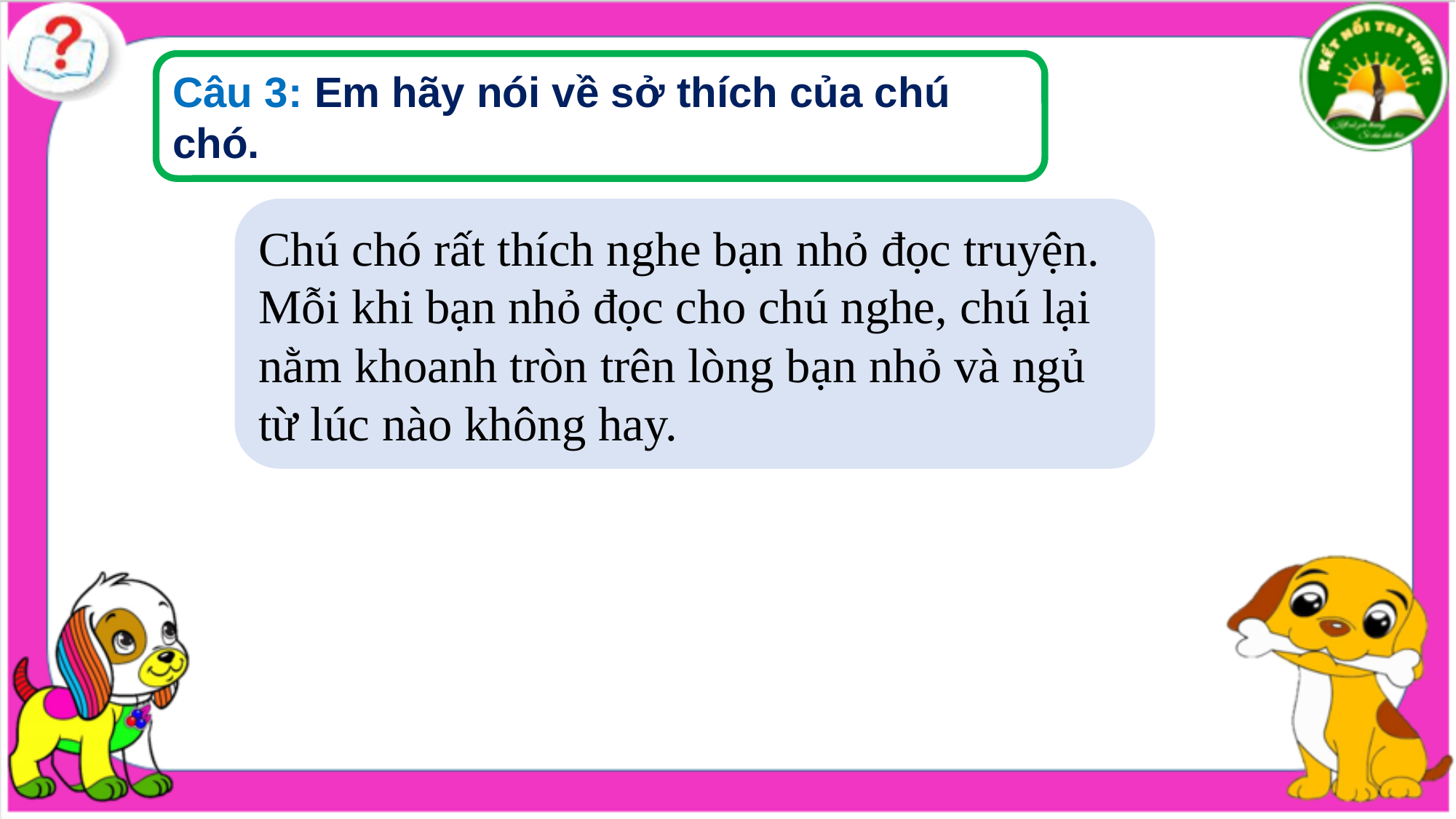

Câu 3: Em hãy nói về sở thích của chú chó.
Chú chó rất thích nghe bạn nhỏ đọc truyện. Mỗi khi bạn nhỏ đọc cho chú nghe, chú lại nằm khoanh tròn trên lòng bạn nhỏ và ngủ từ lúc nào không hay.